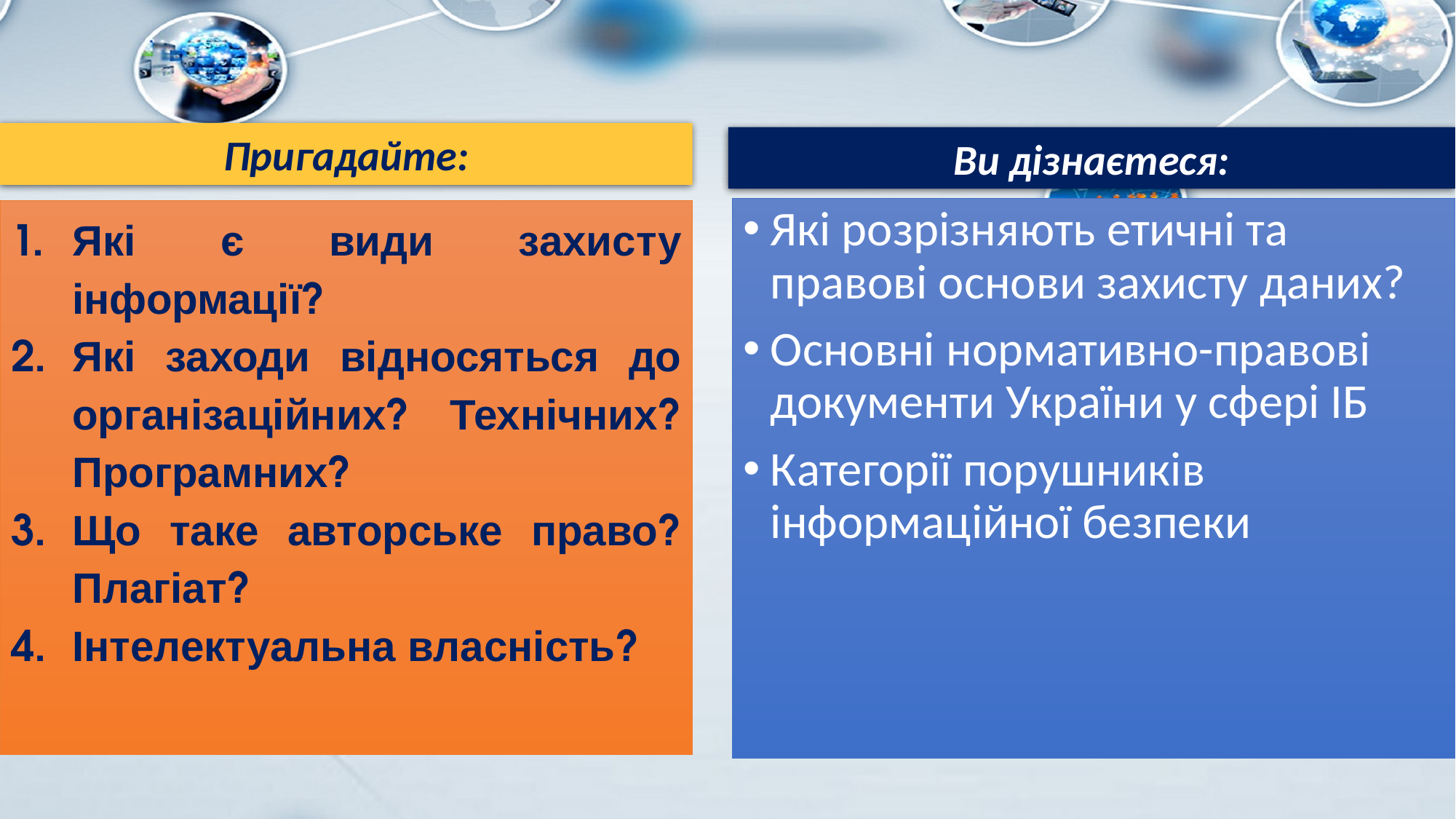

Пригадайте:
Ви дізнаєтеся:
Які розрізняють етичні та правові основи захисту даних?
Основні нормативно-правові документи України у сфері ІБ
Категорії порушників інформаційної безпеки

Які є види захисту інформації?
Які заходи відносяться до організаційних? Технічних? Програмних?
Що таке авторське право? Плагіат?
Інтелектуальна власність?